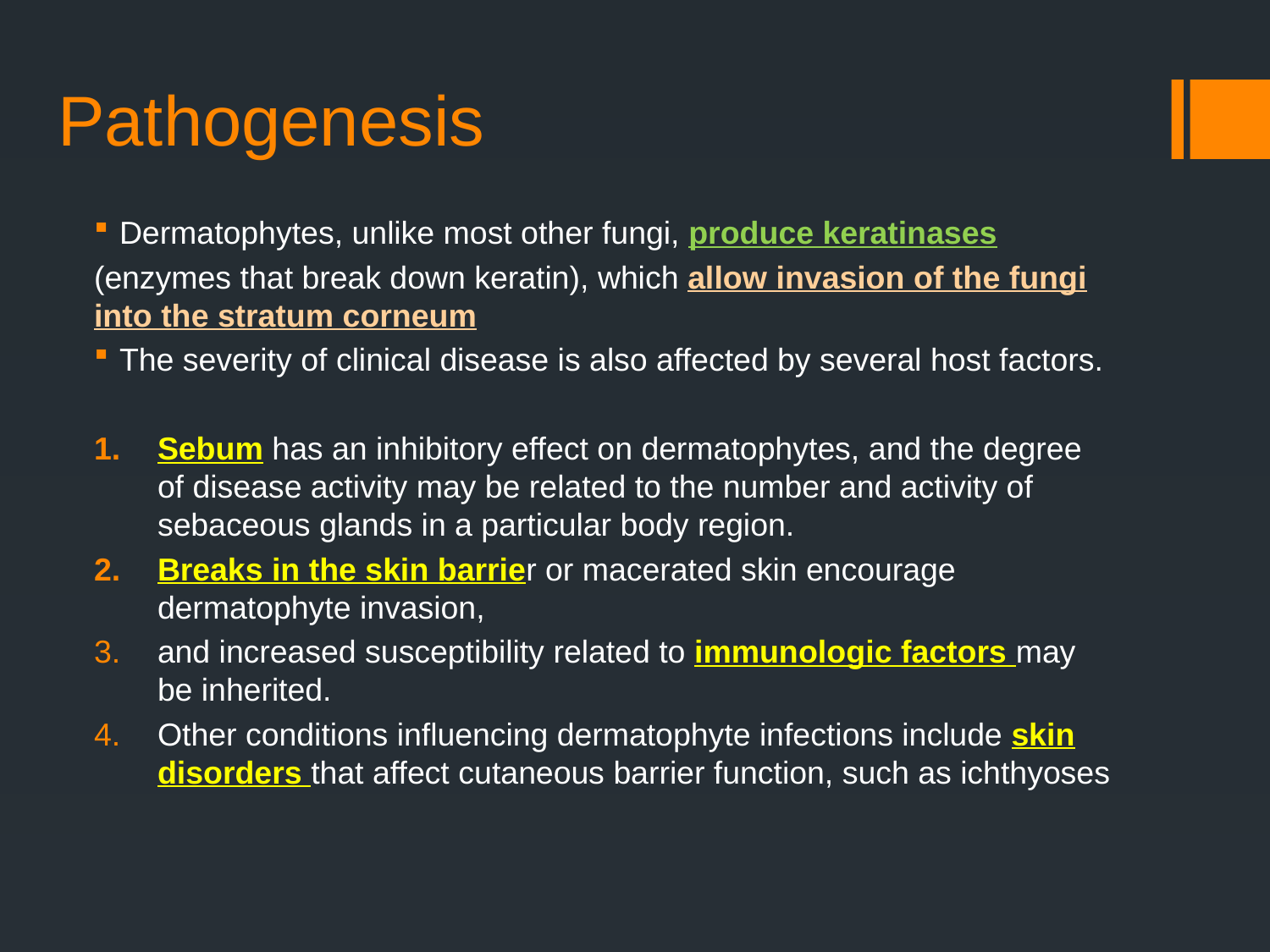

# Pathogenesis
Dermatophytes, unlike most other fungi, produce keratinases
(enzymes that break down keratin), which allow invasion of the fungi into the stratum corneum
The severity of clinical disease is also affected by several host factors.

Sebum has an inhibitory effect on dermatophytes, and the degree of disease activity may be related to the number and activity of sebaceous glands in a particular body region.
Breaks in the skin barrier or macerated skin encourage dermatophyte invasion,
and increased susceptibility related to immunologic factors may be inherited.
Other conditions influencing dermatophyte infections include skin disorders that affect cutaneous barrier function, such as ichthyoses